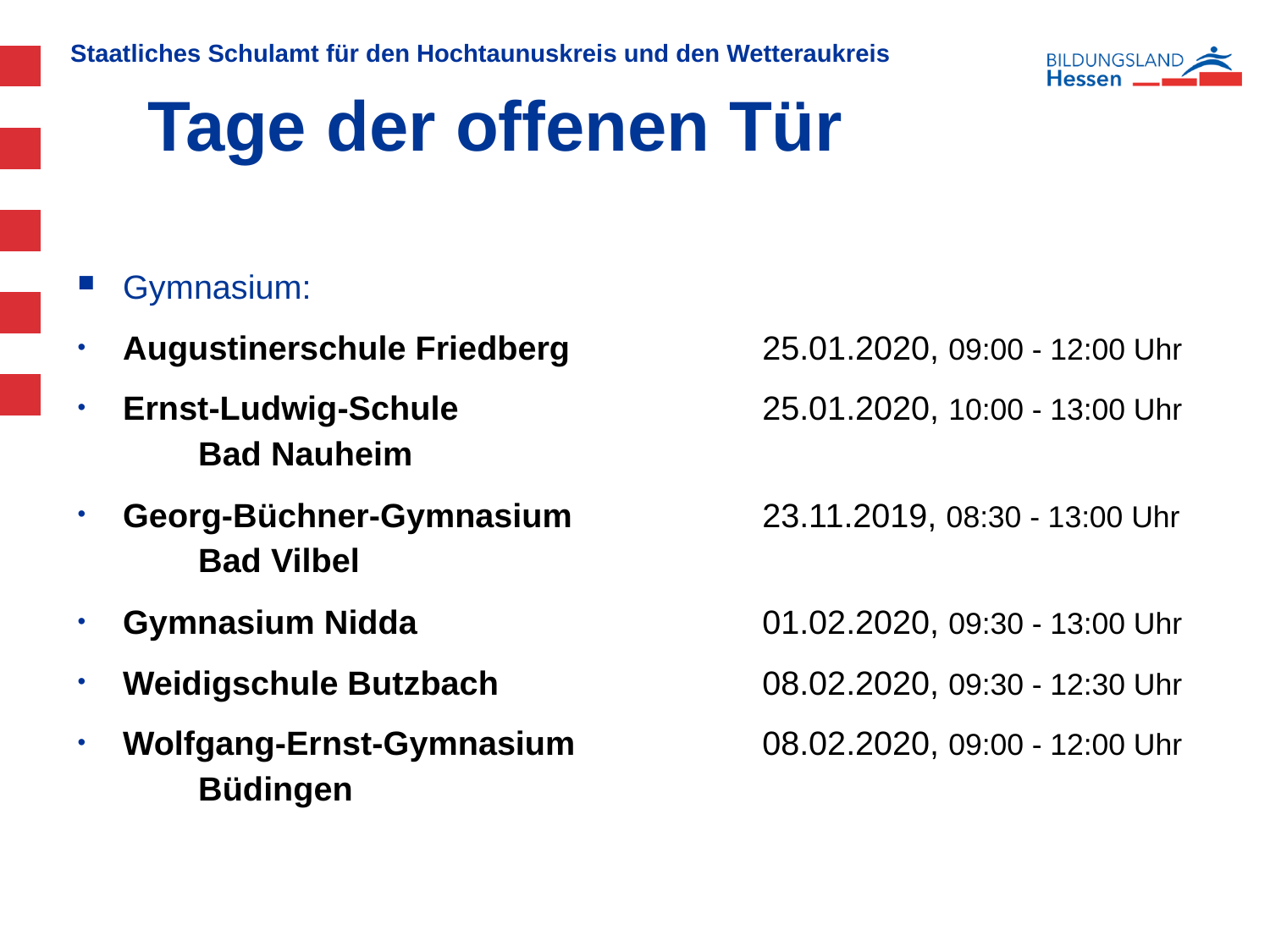

# Tage der offenen Tür
Gymnasium:
Augustinerschule Friedberg	25.01.2020, 09:00 - 12:00 Uhr
Ernst-Ludwig-Schule 	25.01.2020, 10:00 - 13:00 Uhr
	Bad Nauheim
Georg-Büchner-Gymnasium	23.11.2019, 08:30 - 13:00 Uhr
	Bad Vilbel
Gymnasium Nidda	01.02.2020, 09:30 - 13:00 Uhr
Weidigschule Butzbach	08.02.2020, 09:30 - 12:30 Uhr
Wolfgang-Ernst-Gymnasium	08.02.2020, 09:00 - 12:00 Uhr
	Büdingen